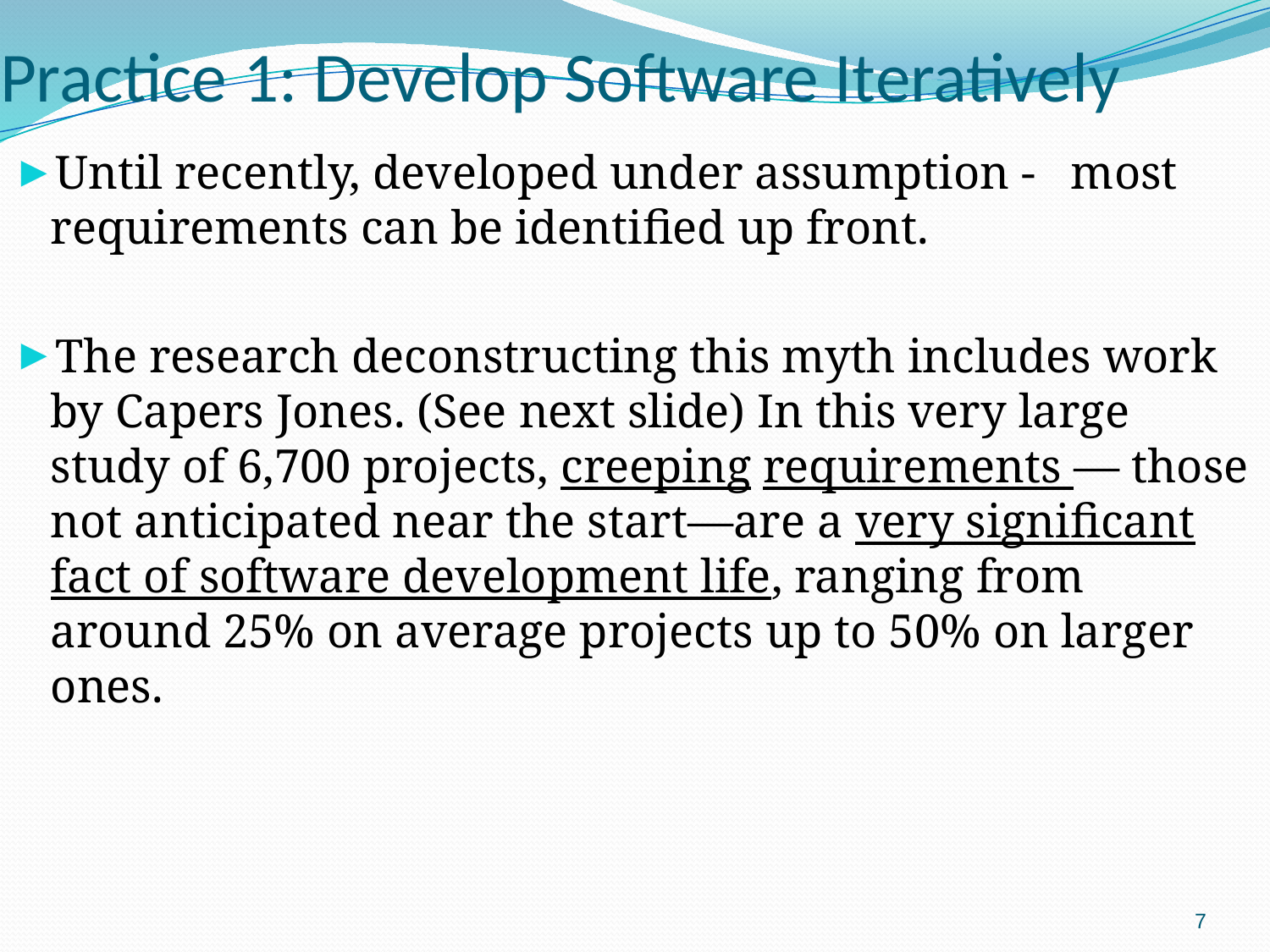

# Practice 1: Develop Software Iteratively
Until recently, developed under assumption -   most requirements can be identified up front.

The research deconstructing this myth includes work by Capers Jones. (See next slide) In this very large study of 6,700 projects, creeping requirements — those not anticipated near the start—are a very significant fact of software development life, ranging from around 25% on average projects up to 50% on larger ones.
7